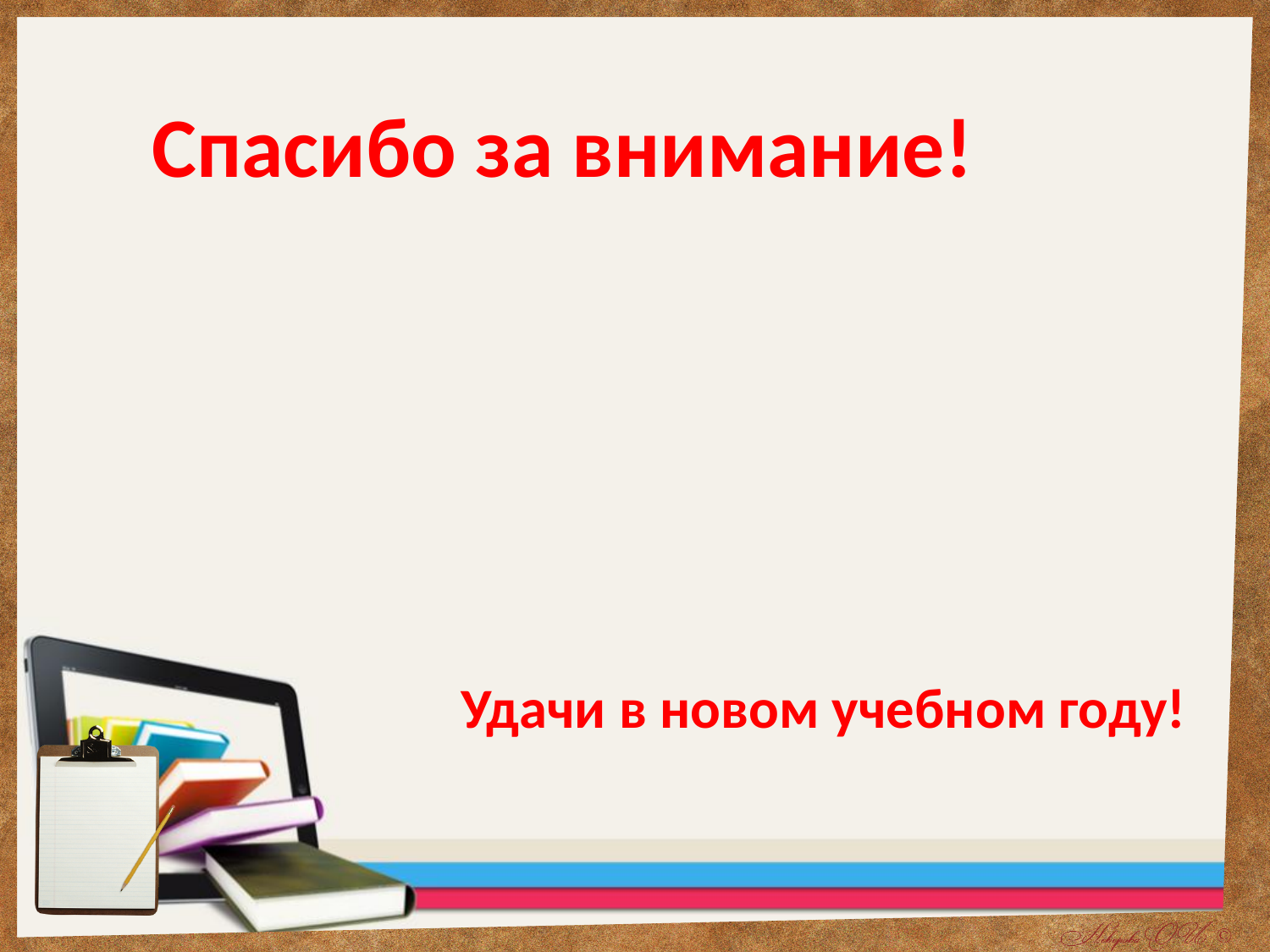

Спасибо за внимание!
Удачи в новом учебном году!